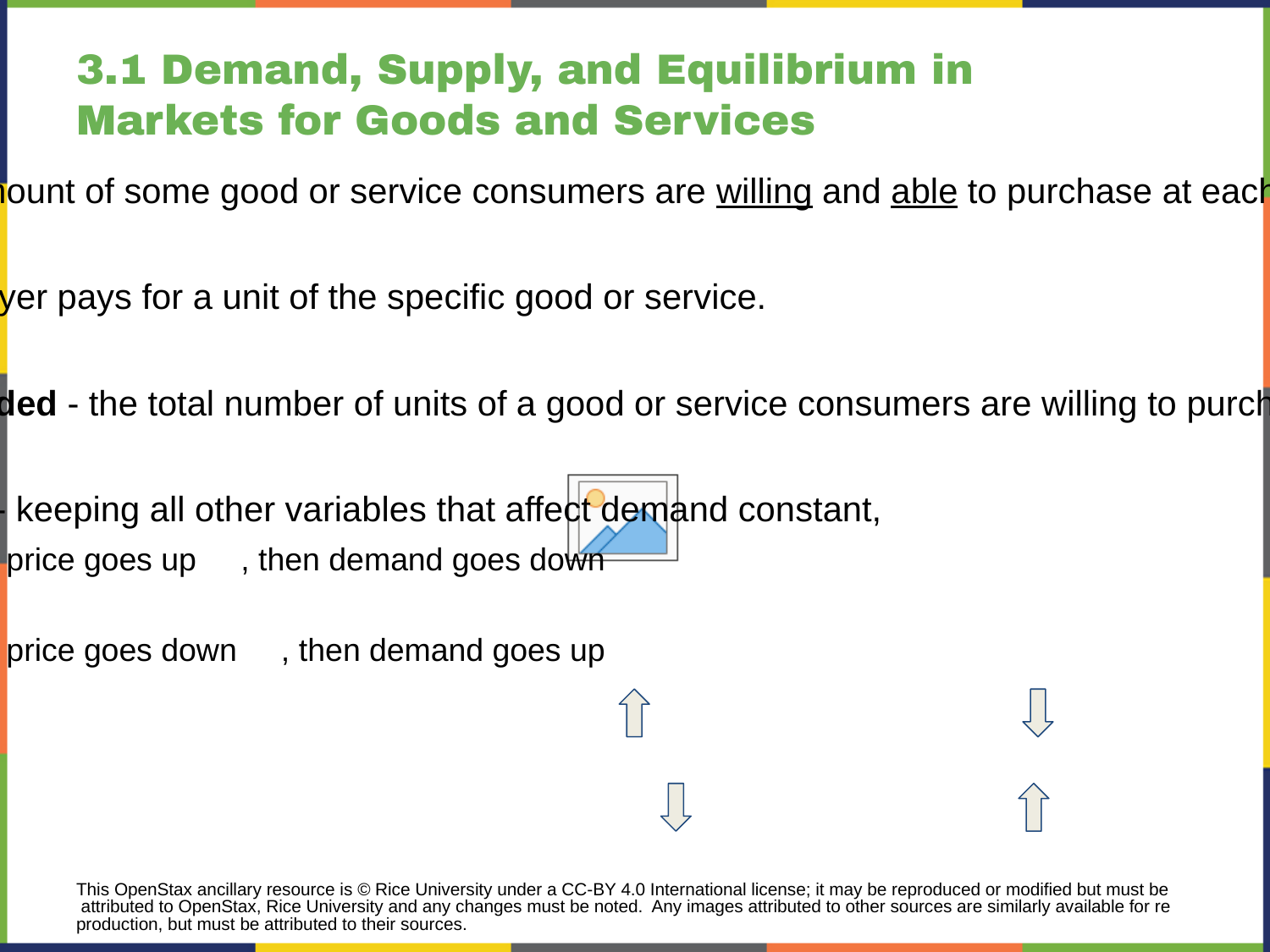

# 3.1 Demand, Supply, and Equilibrium in Markets for Goods and Services
Demand - the amount of some good or service consumers are willing and able to purchase at each price.

Price - what a buyer pays for a unit of the specific good or service.

Quantity demanded - the total number of units of a good or service consumers are willing to purchase at a given price

Law of demand - keeping all other variables that affect demand constant,
if price goes up     , then demand goes down

if price goes down     , then demand goes up

This OpenStax ancillary resource is © Rice University under a CC-BY 4.0 International license; it may be reproduced or modified but must be attributed to OpenStax, Rice University and any changes must be noted.  Any images attributed to other sources are similarly available for reproduction, but must be attributed to their sources.